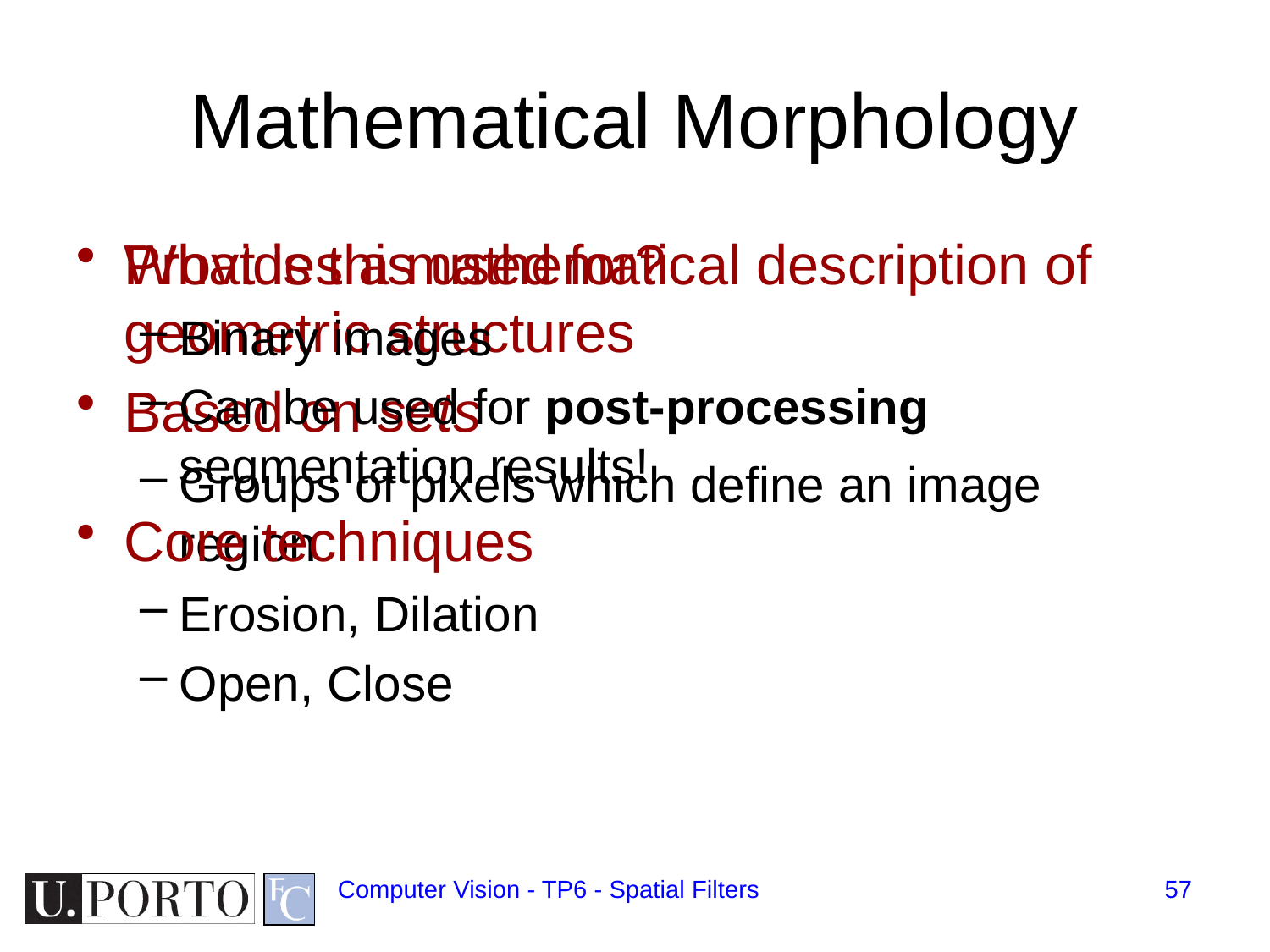

# Mathematical Morphology
Provides a mathematical description of geometric structures
Based on sets
Groups of pixels which define an image region
What is this used for?
Binary images
Can be used for post-processing segmentation results!
Core techniques
Erosion, Dilation
Open, Close
Computer Vision - TP6 - Spatial Filters
57